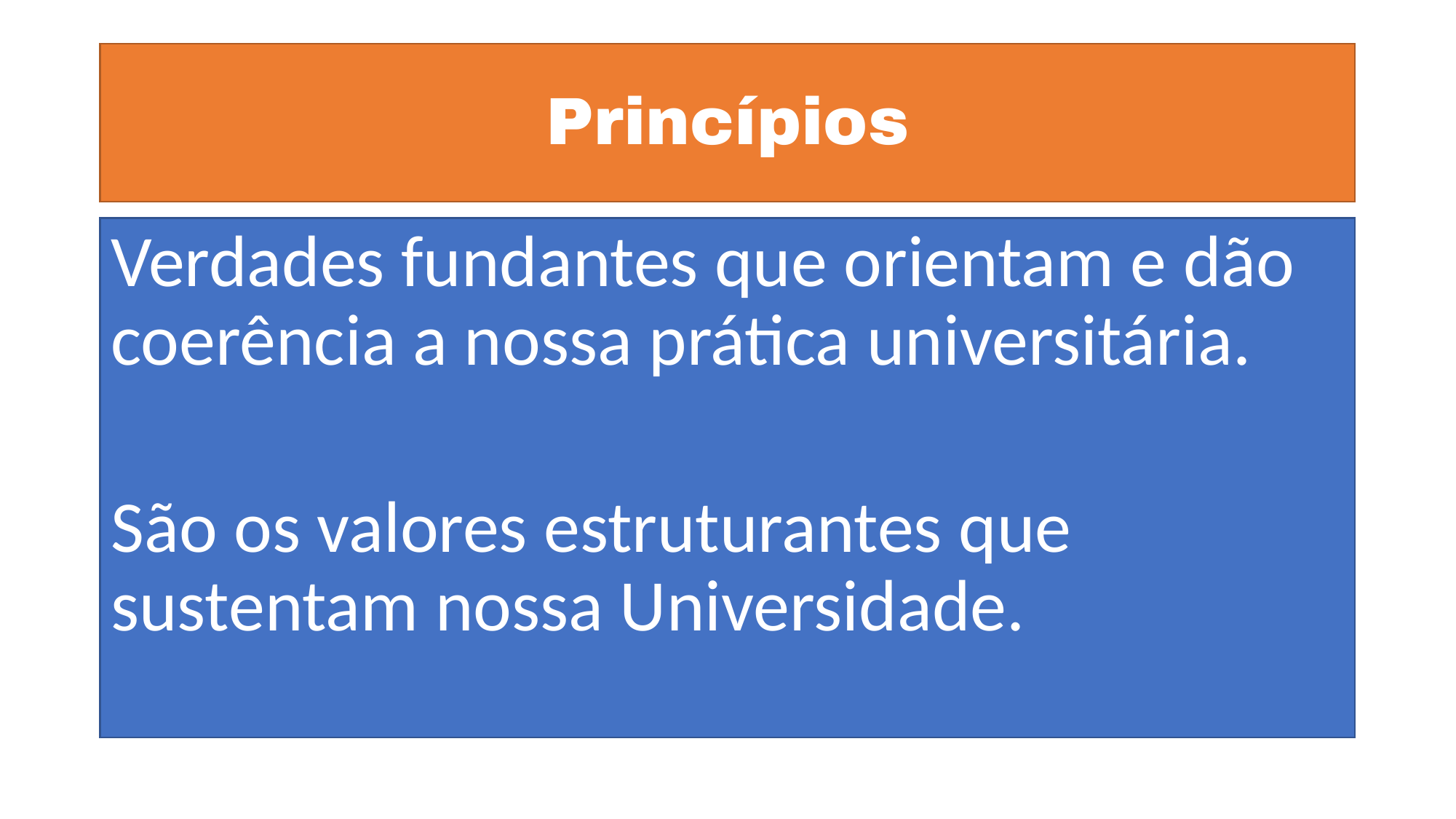

# Princípios
Verdades fundantes que orientam e dão coerência a nossa prática universitária.

São os valores estruturantes que sustentam nossa Universidade.